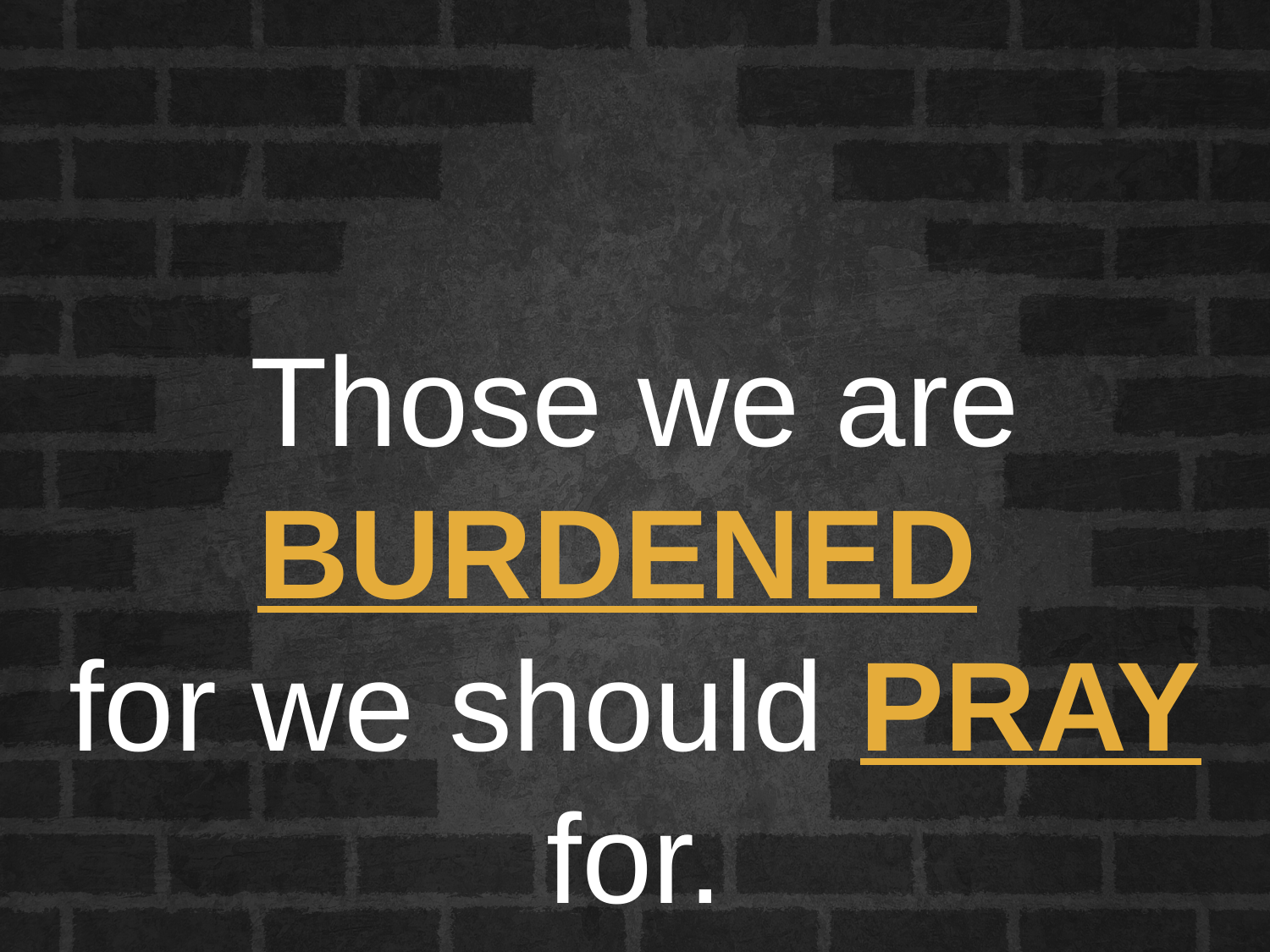

Those we are BURDENED
for we should PRAY for.